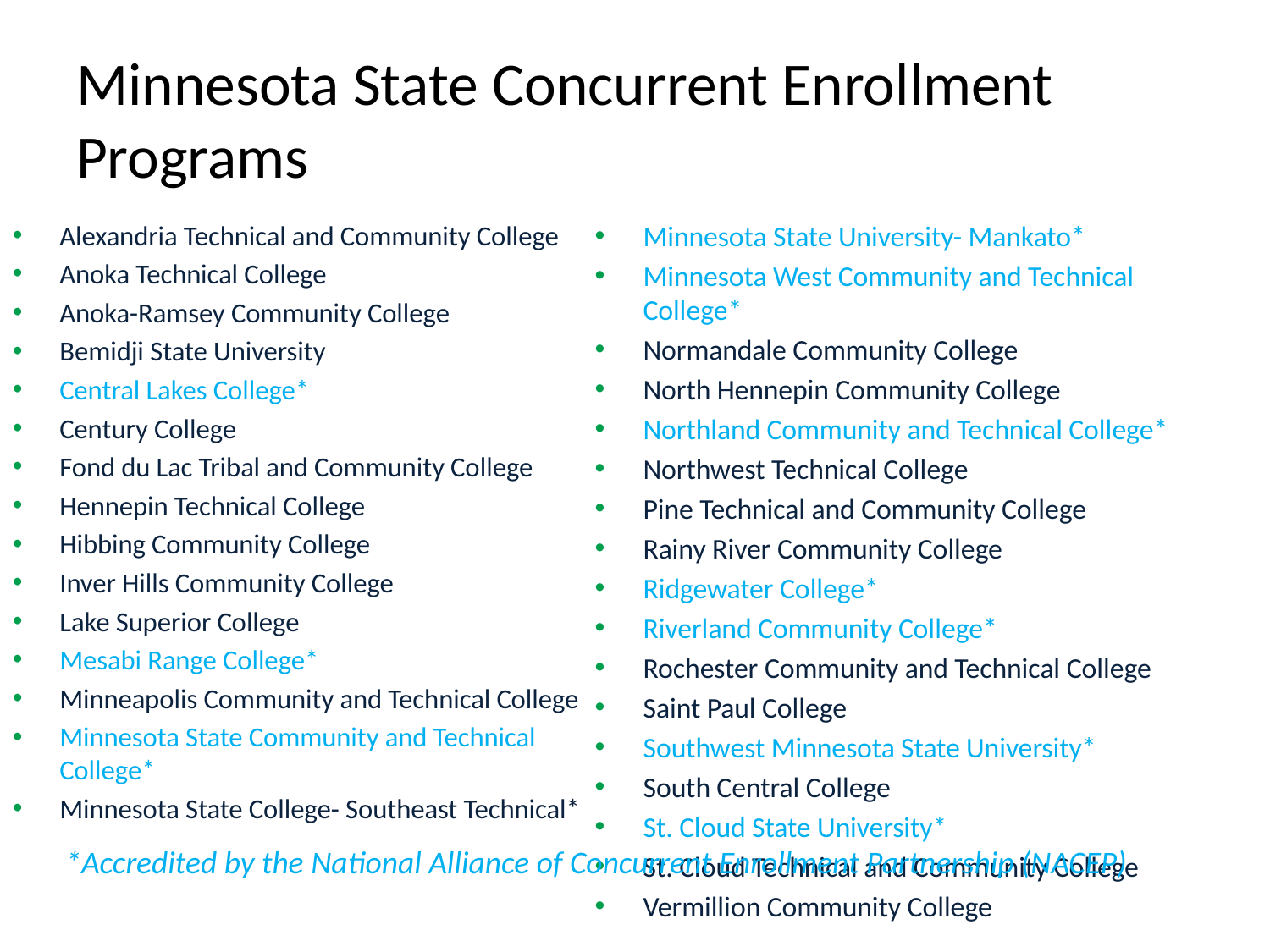

# Minnesota State Concurrent Enrollment Programs
Alexandria Technical and Community College
Anoka Technical College
Anoka-Ramsey Community College
Bemidji State University
Central Lakes College*
Century College
Fond du Lac Tribal and Community College
Hennepin Technical College
Hibbing Community College
Inver Hills Community College
Lake Superior College
Mesabi Range College*
Minneapolis Community and Technical College
Minnesota State Community and Technical College*
Minnesota State College- Southeast Technical*

Minnesota State University- Mankato*
Minnesota West Community and Technical College*
Normandale Community College
North Hennepin Community College
Northland Community and Technical College*
Northwest Technical College
Pine Technical and Community College
Rainy River Community College
Ridgewater College*
Riverland Community College*
Rochester Community and Technical College
Saint Paul College
Southwest Minnesota State University*
South Central College
St. Cloud State University*
St. Cloud Technical and Community College
Vermillion Community College

*Accredited by the National Alliance of Concurrent Enrollment Partnership (NACEP)